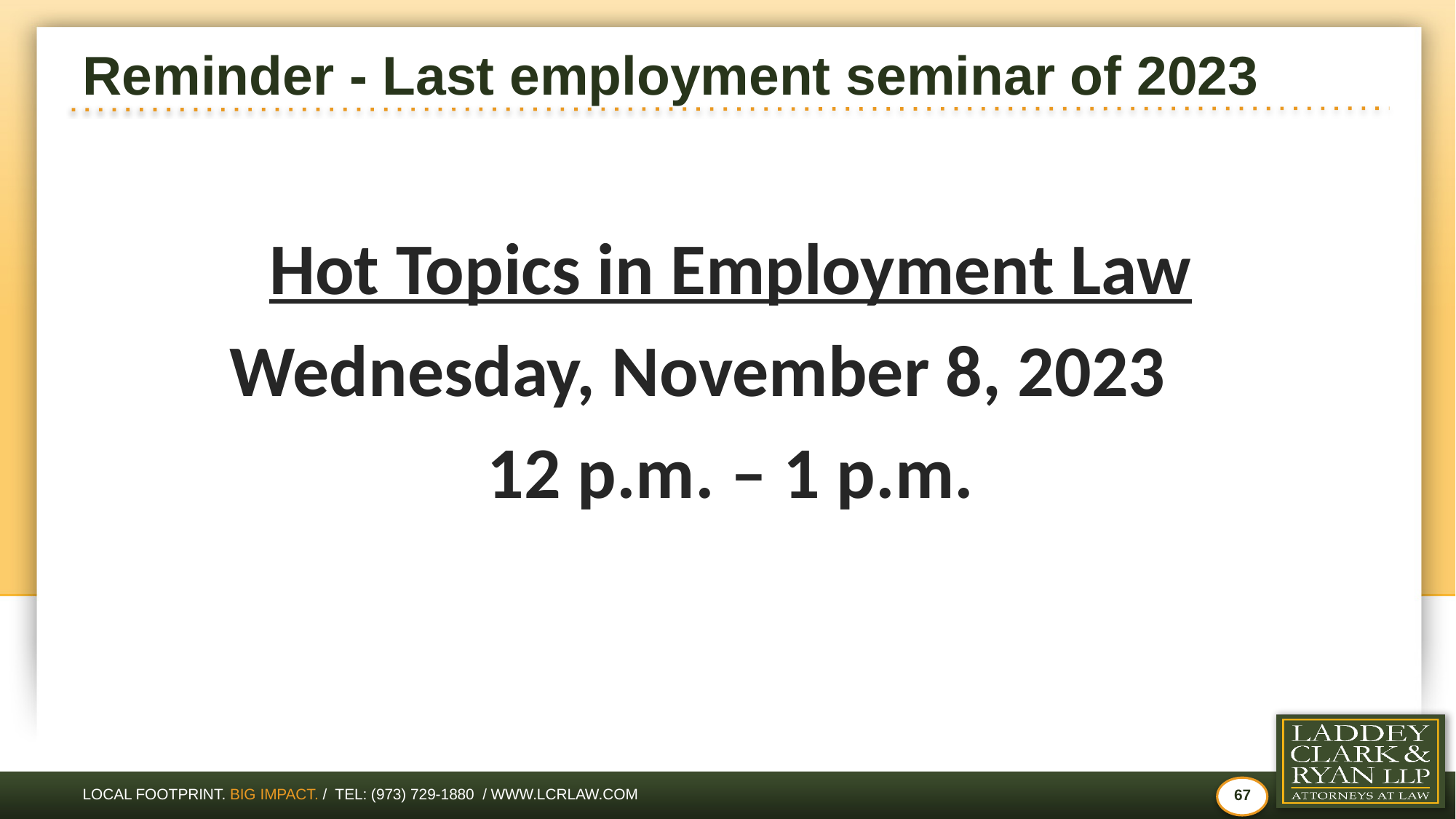

# Reminder - Last employment seminar of 2023

Hot Topics in Employment Law
Wednesday, November 8, 2023
12 p.m. – 1 p.m.